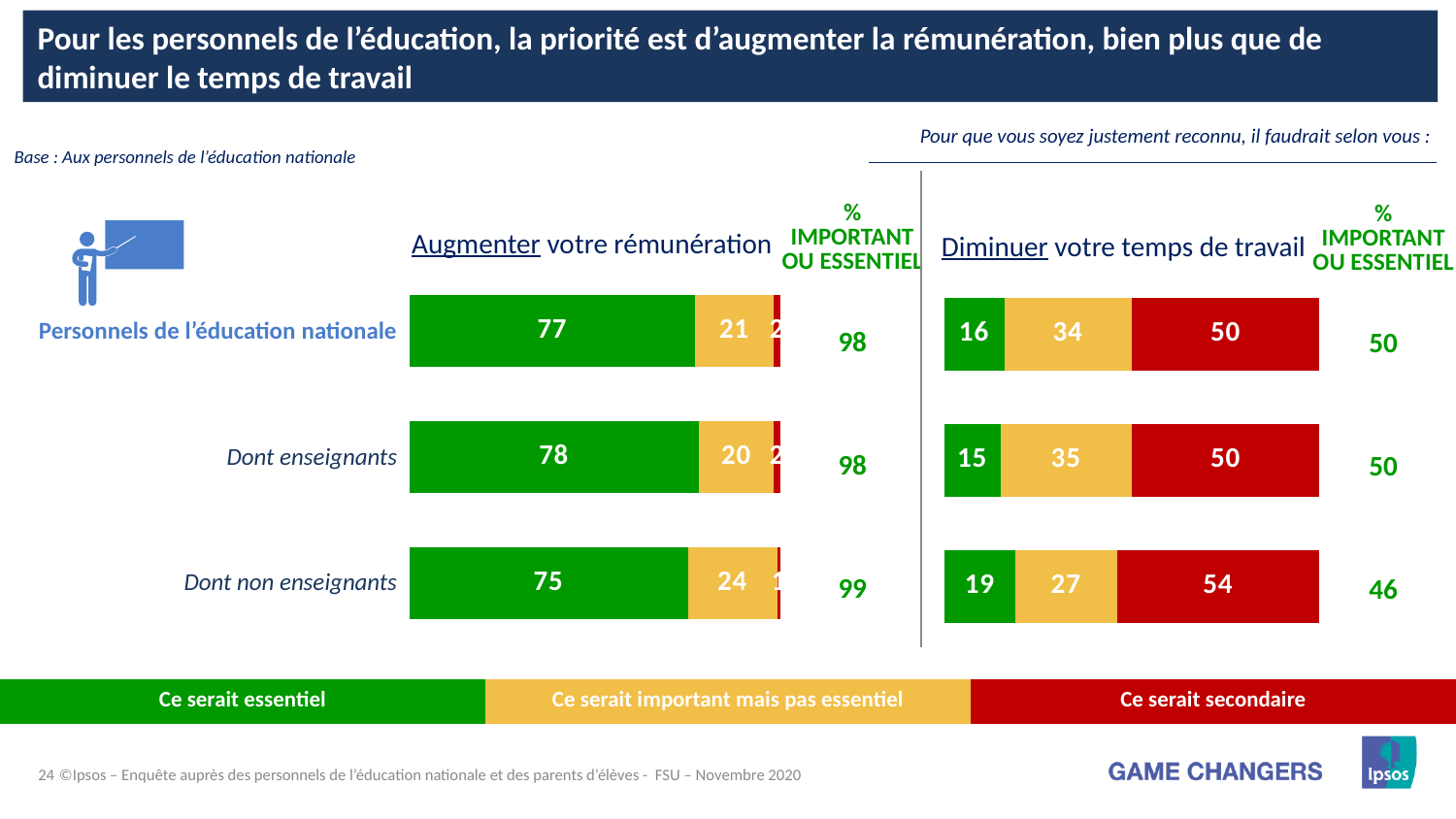

Pour les personnels de l’éducation, la priorité est d’augmenter la rémunération, bien plus que de diminuer le temps de travail
Pour que vous soyez justement reconnu, il faudrait selon vous :
Base : Aux personnels de l’éducation nationale
| % Important ou essentiel |
| --- |
| 98 |
| 98 |
| 99 |
| % Important ou essentiel |
| --- |
| 50 |
| 50 |
| 46 |
Augmenter votre rémunération

Diminuer votre temps de travail

### Chart

| Category | Ce serait essentiel | Ce serait important mais pas essentiel | Ce serait secondaire |
|---|---|---|---|
| Personnels de l'éducation | 77.0 | 21.0 | 2.0 |
| dont enseignants | 78.0 | 20.0 | 2.0 |
| dont non enseignants | 75.0 | 24.0 | 1.0 |
| Personnels de l’éducation nationale |
| --- |
| Dont enseignants |
| Dont non enseignants |

### Chart

| Category | Très bien | Plutôt mal | Très mal |
|---|---|---|---|
| Personnels de l'éducation | 16.0 | 34.0 | 50.0 |
| dont enseignants | 15.0 | 35.0 | 50.0 |
| dont non enseignants | 19.0 | 27.0 | 54.0 |
| Ce serait essentiel | Ce serait important mais pas essentiel | Ce serait secondaire |
| --- | --- | --- |
©Ipsos – Enquête auprès des personnels de l’éducation nationale et des parents d’élèves -  FSU – Novembre 2020